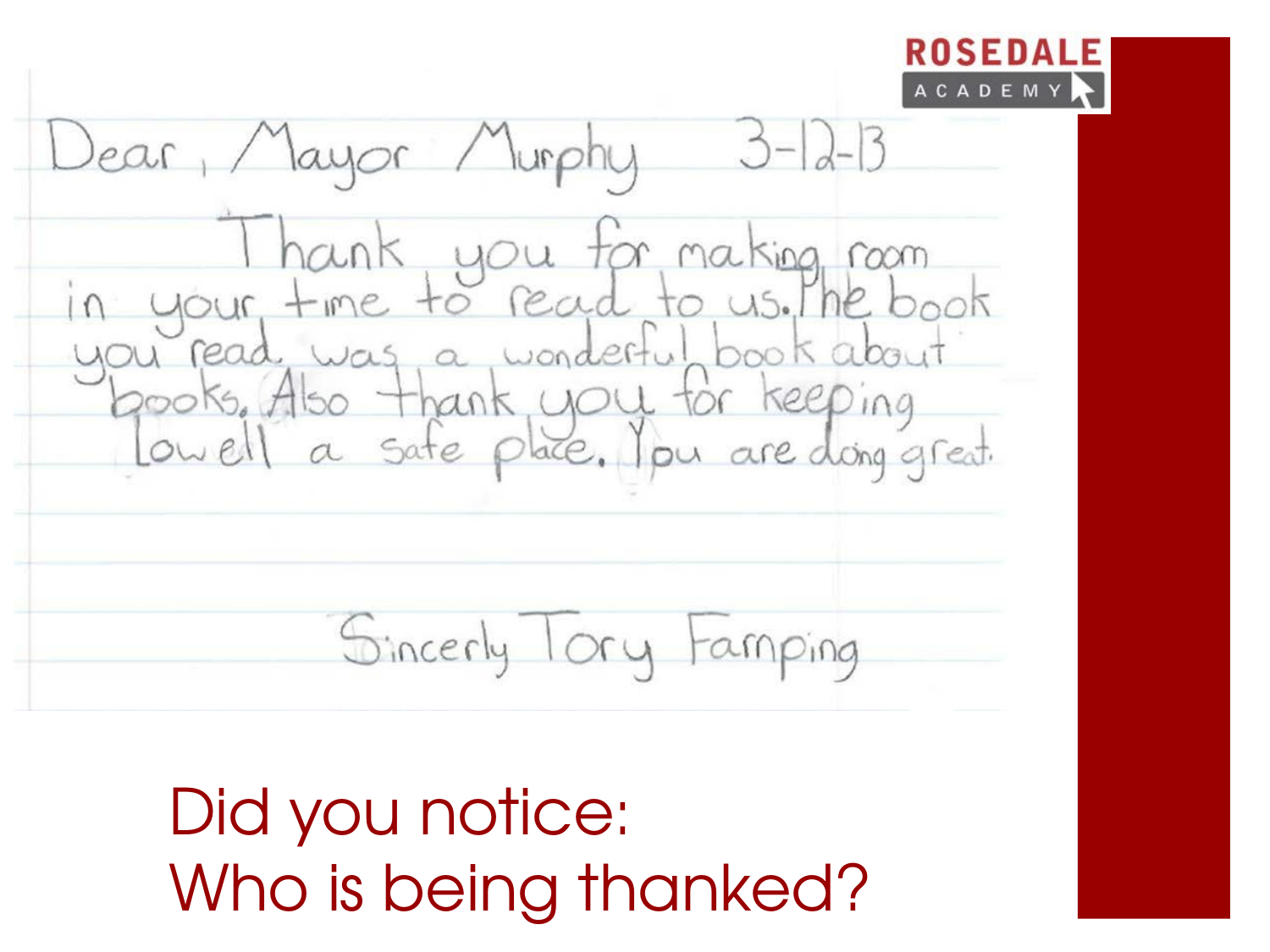

Did you notice:
Who is being thanked?